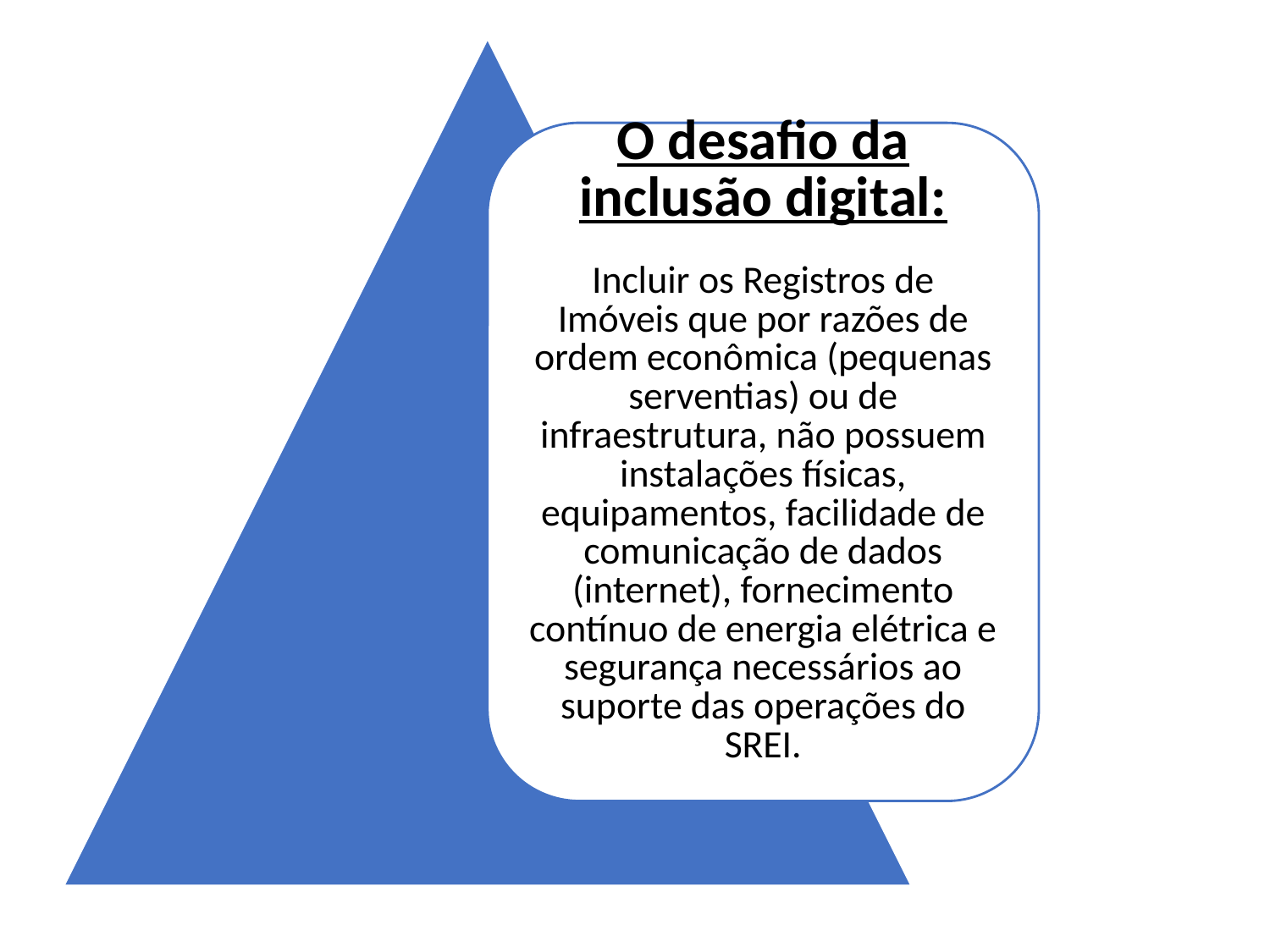

O desafio da inclusão digital:
Incluir os Registros de Imóveis que por razões de ordem econômica (pequenas serventias) ou de infraestrutura, não possuem instalações físicas, equipamentos, facilidade de comunicação de dados (internet), fornecimento contínuo de energia elétrica e segurança necessários ao suporte das operações do SREI.